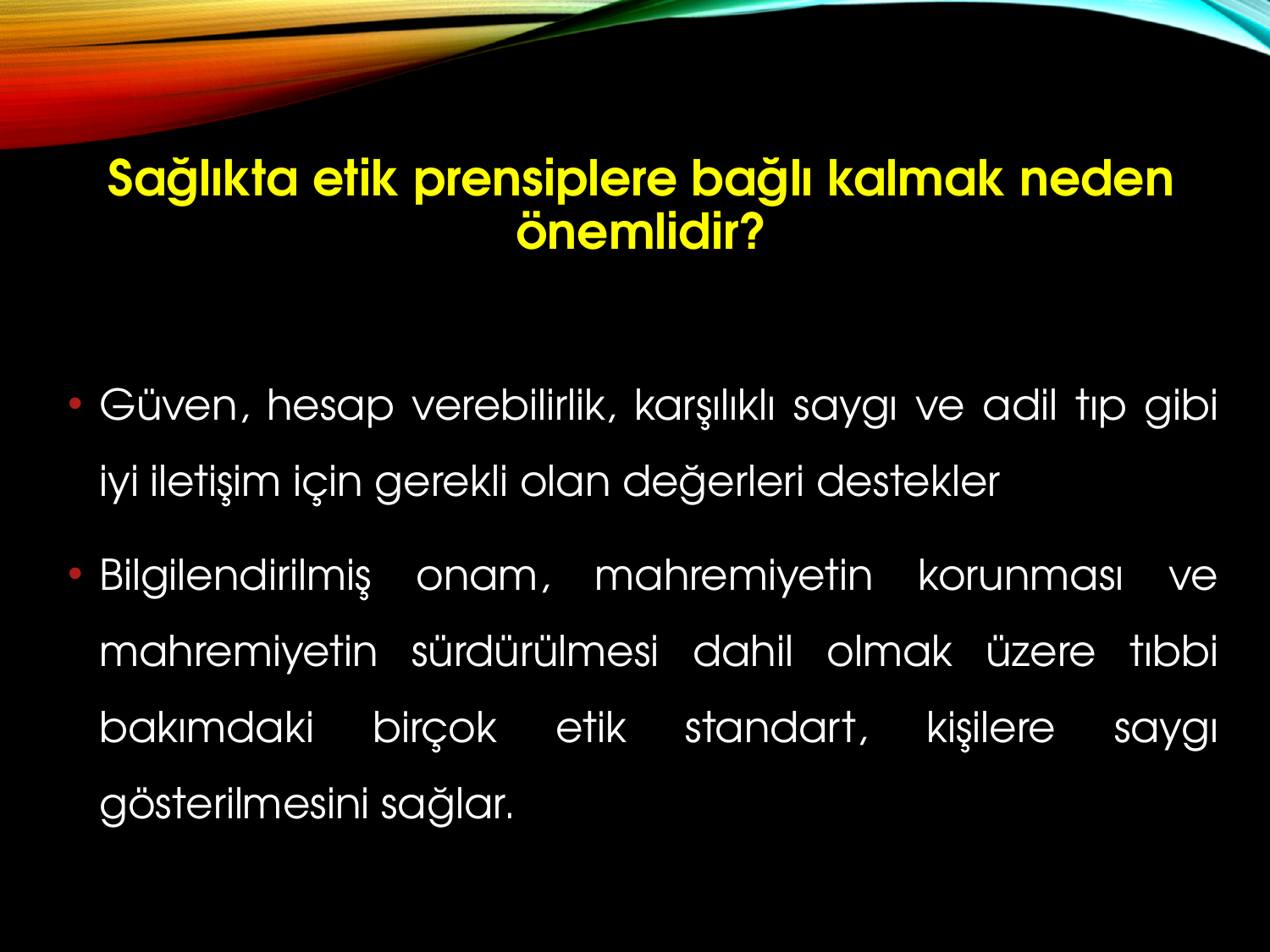

# Sağlıkta etik prensiplere bağlı kalmak neden önemlidir?
Güven, hesap verebilirlik, karşılıklı saygı ve adil tıp gibi iyi iletişim için gerekli olan değerleri destekler
Bilgilendirilmiş onam, mahremiyetin korunması ve mahremiyetin sürdürülmesi dahil olmak üzere tıbbi bakımdaki birçok etik standart, kişilere saygı gösterilmesini sağlar.